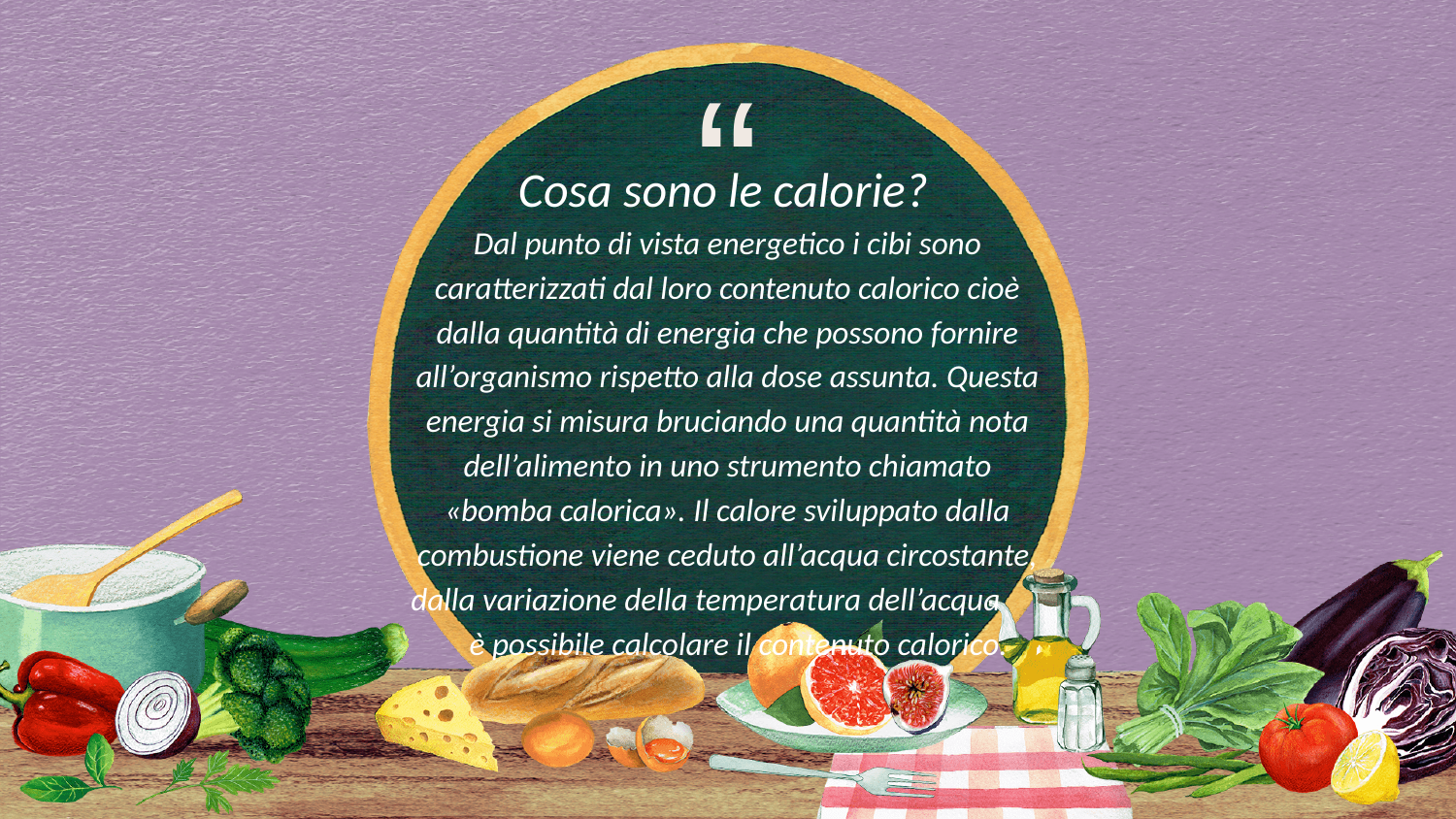

Cosa sono le calorie?
Dal punto di vista energetico i cibi sono caratterizzati dal loro contenuto calorico cioè dalla quantità di energia che possono fornire all’organismo rispetto alla dose assunta. Questa energia si misura bruciando una quantità nota dell’alimento in uno strumento chiamato «bomba calorica». Il calore sviluppato dalla combustione viene ceduto all’acqua circostante, dalla variazione della temperatura dell’acqua           è possibile calcolare il contenuto calorico.